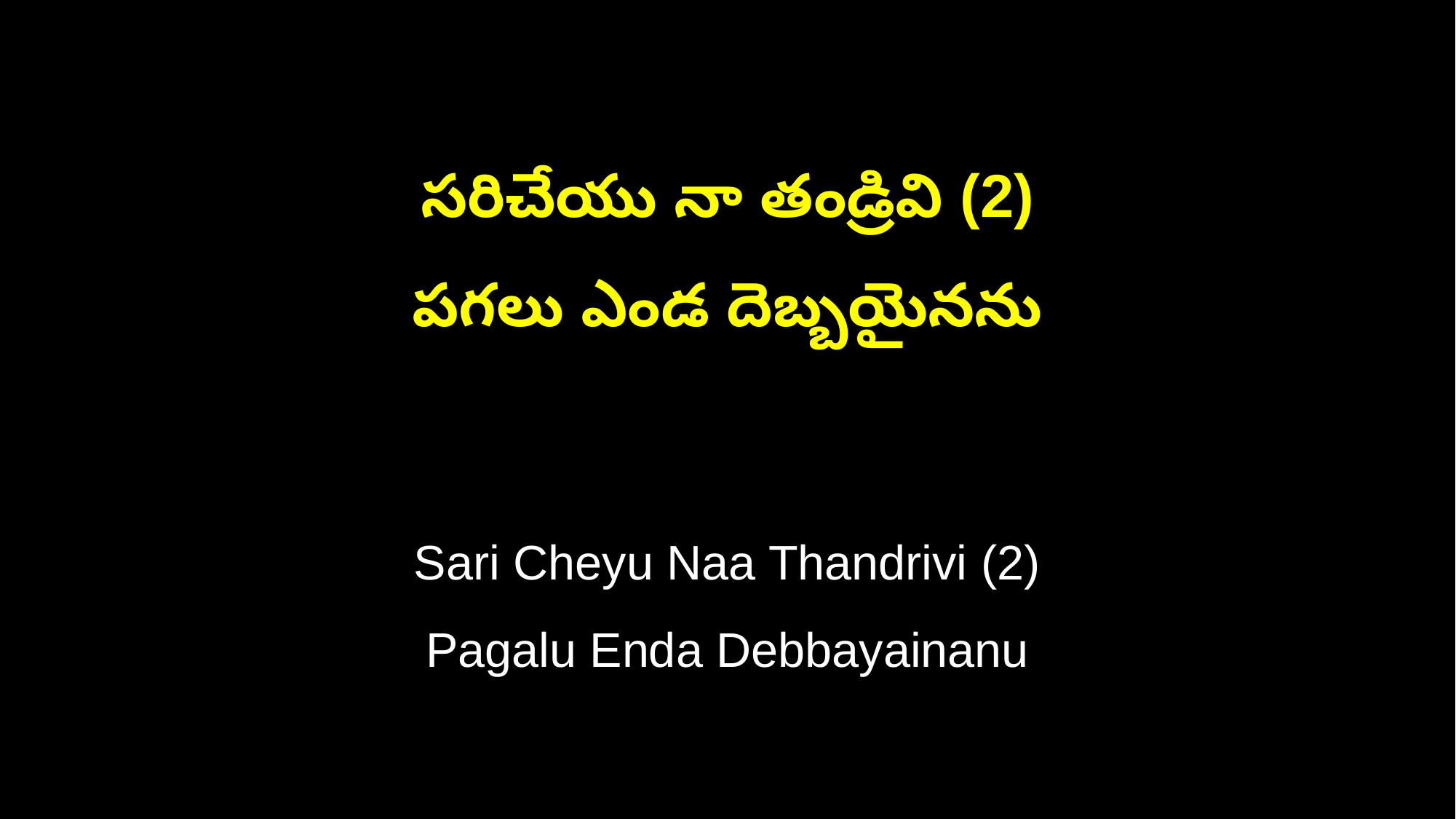

సరిచేయు నా తండ్రివి (2)
పగలు ఎండ దెబ్బయైనను
Sari Cheyu Naa Thandrivi (2)
Pagalu Enda Debbayainanu